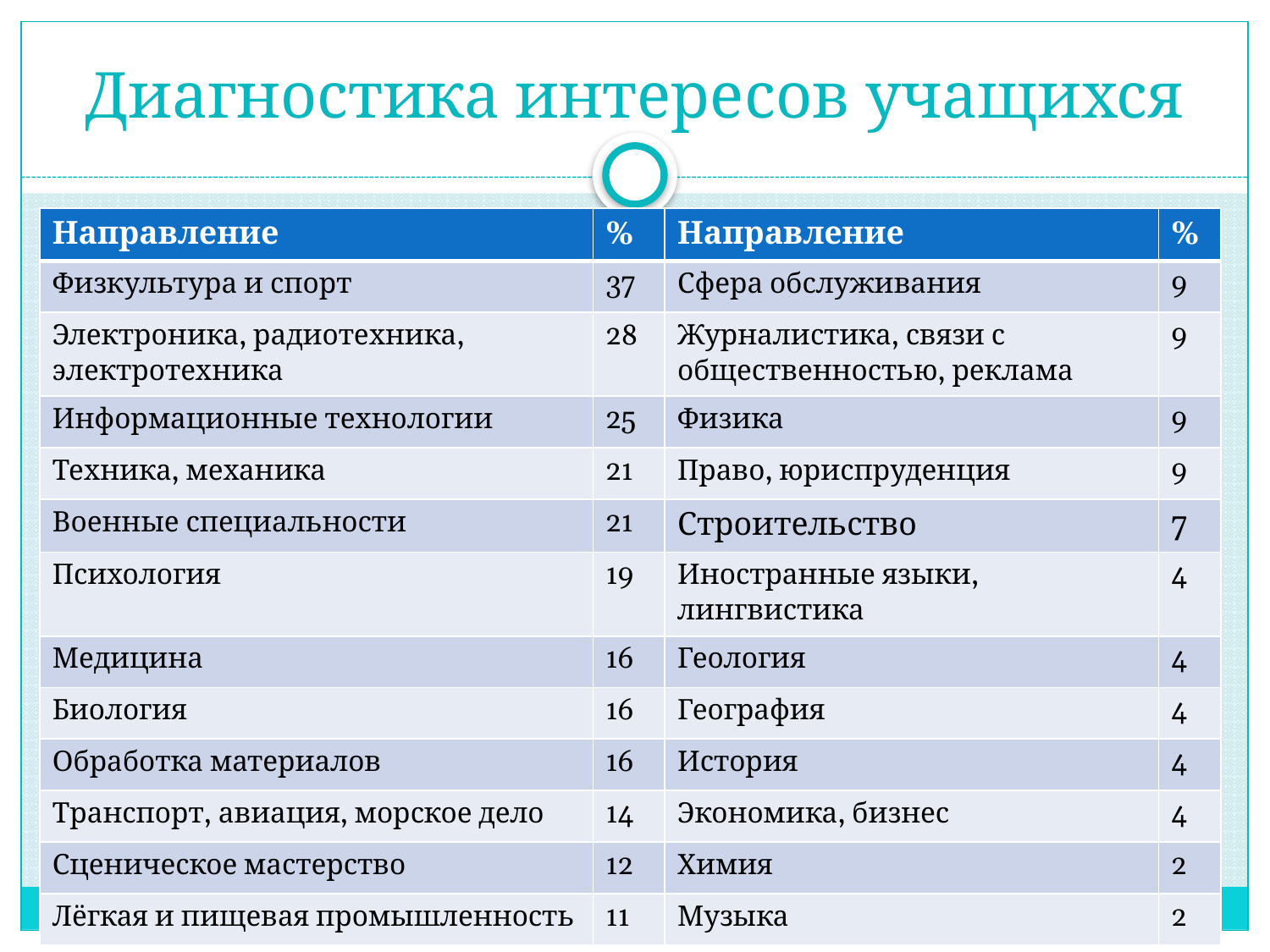

# Диагностика интересов учащихся
| Направление | % | Направление | % |
| --- | --- | --- | --- |
| Физкультура и спорт | 37 | Сфера обслуживания | 9 |
| Электроника, радиотехника, электротехника | 28 | Журналистика, связи с общественностью, реклама | 9 |
| Информационные технологии | 25 | Физика | 9 |
| Техника, механика | 21 | Право, юриспруденция | 9 |
| Военные специальности | 21 | Строительство | 7 |
| Психология | 19 | Иностранные языки, лингвистика | 4 |
| Медицина | 16 | Геология | 4 |
| Биология | 16 | География | 4 |
| Обработка материалов | 16 | История | 4 |
| Транспорт, авиация, морское дело | 14 | Экономика, бизнес | 4 |
| Сценическое мастерство | 12 | Химия | 2 |
| Лёгкая и пищевая промышленность | 11 | Музыка | 2 |